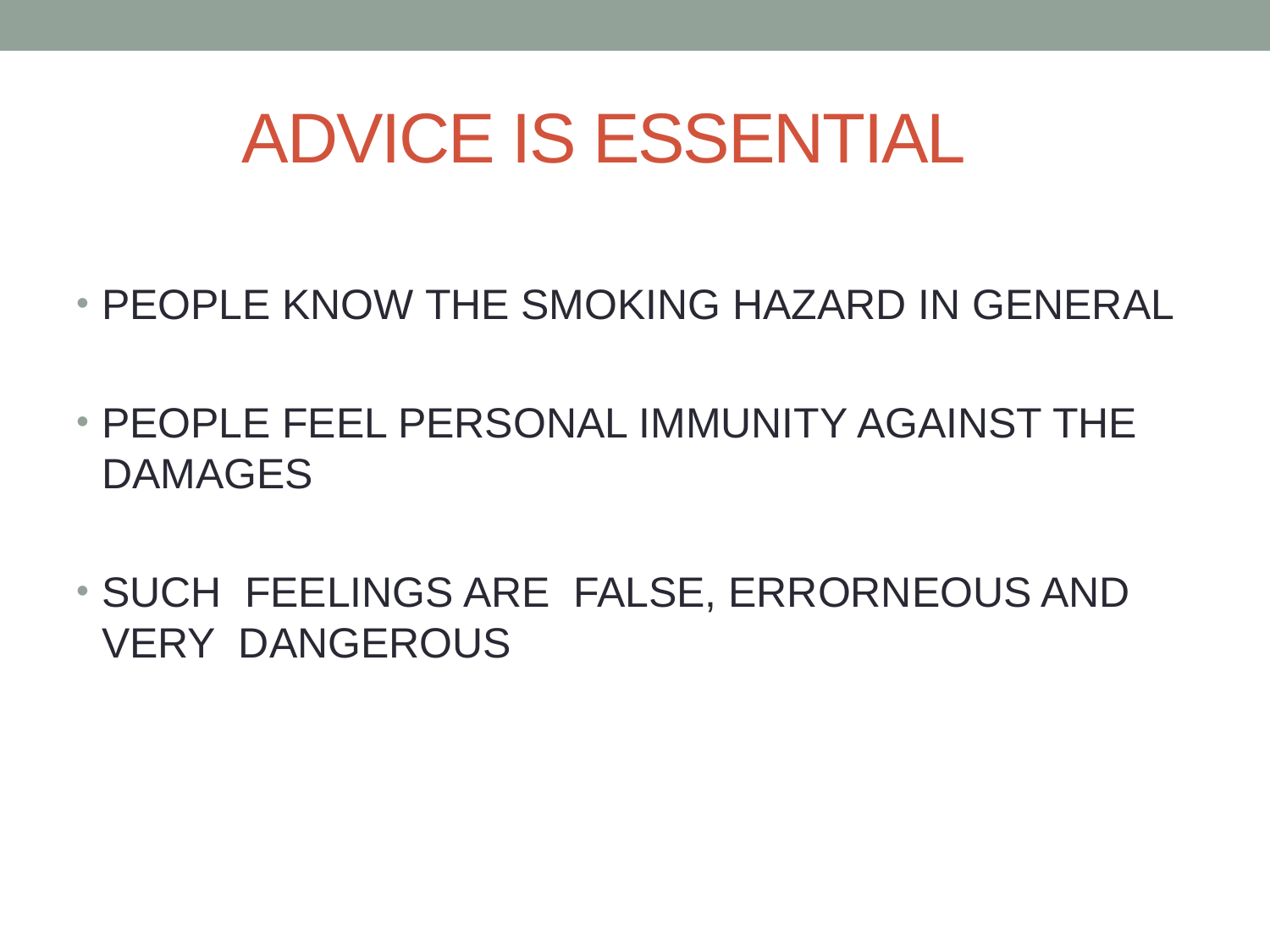

# ADVICE IS ESSENTIAL
PEOPLE KNOW THE SMOKING HAZARD IN GENERAL

PEOPLE FEEL PERSONAL IMMUNITY AGAINST THE DAMAGES

SUCH  FEELINGS ARE  FALSE, ERRORNEOUS AND VERY  DANGEROUS